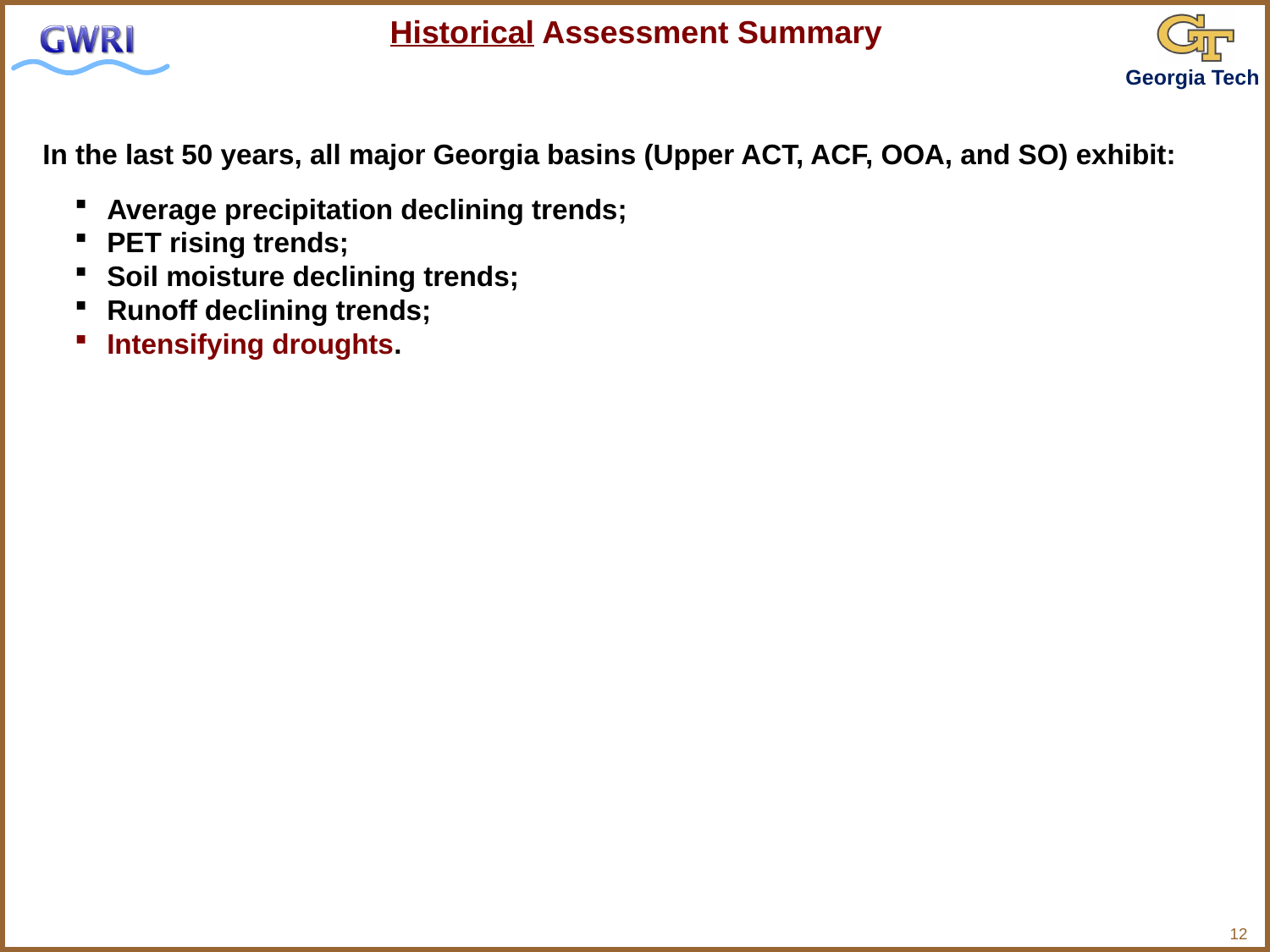

Historical Assessment Summary
In the last 50 years, all major Georgia basins (Upper ACT, ACF, OOA, and SO) exhibit:

Average precipitation declining trends;
PET rising trends;
Soil moisture declining trends;
Runoff declining trends;
Intensifying droughts.